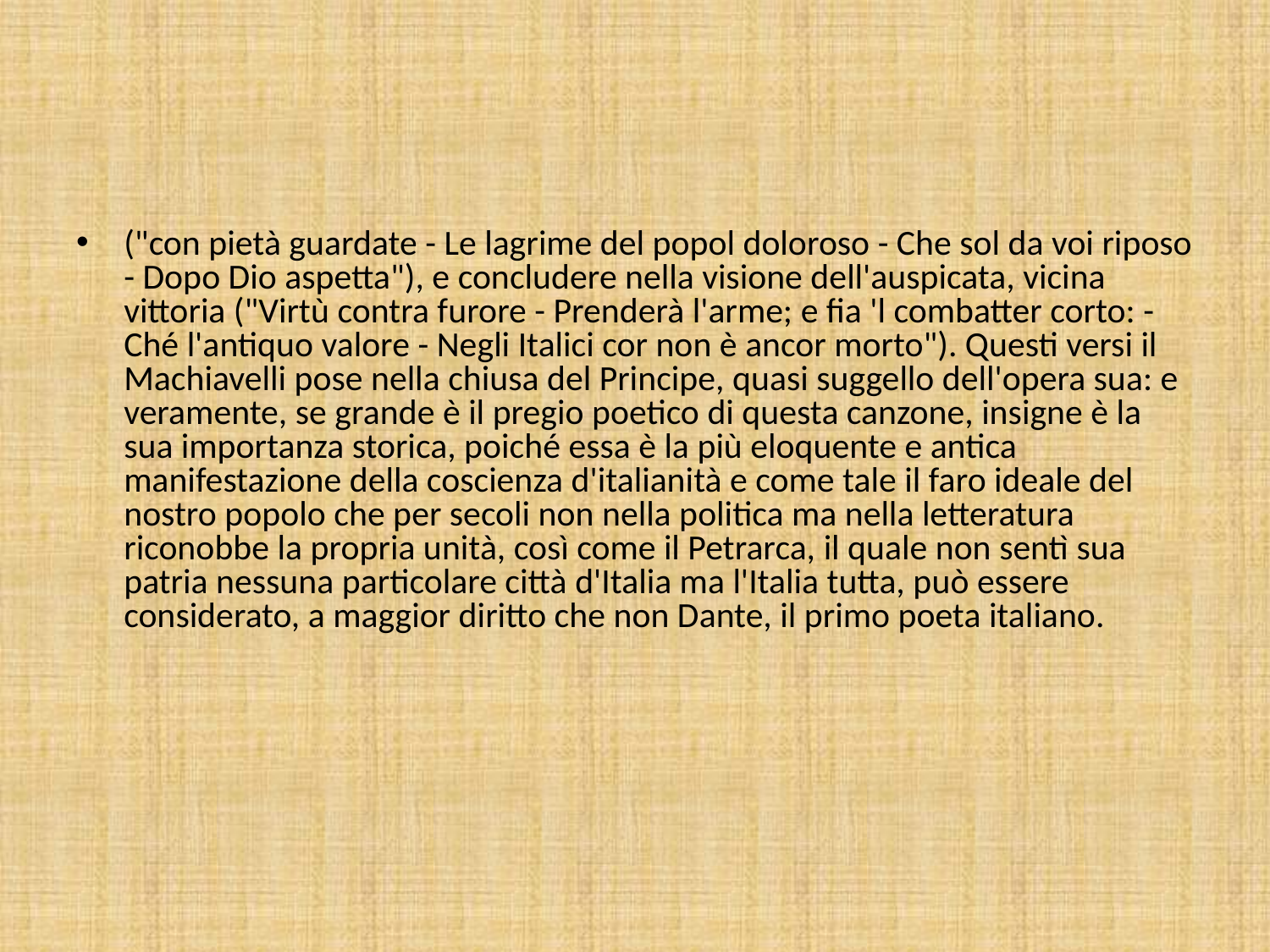

("con pietà guardate - Le lagrime del popol doloroso - Che sol da voi riposo - Dopo Dio aspetta"), e concludere nella visione dell'auspicata, vicina vittoria ("Virtù contra furore - Prenderà l'arme; e fia 'l combatter corto: - Ché l'antiquo valore - Negli Italici cor non è ancor morto"). Questi versi il Machiavelli pose nella chiusa del Principe, quasi suggello dell'opera sua: e veramente, se grande è il pregio poetico di questa canzone, insigne è la sua importanza storica, poiché essa è la più eloquente e antica manifestazione della coscienza d'italianità e come tale il faro ideale del nostro popolo che per secoli non nella politica ma nella letteratura riconobbe la propria unità, così come il Petrarca, il quale non sentì sua patria nessuna particolare città d'Italia ma l'Italia tutta, può essere considerato, a maggior diritto che non Dante, il primo poeta italiano.